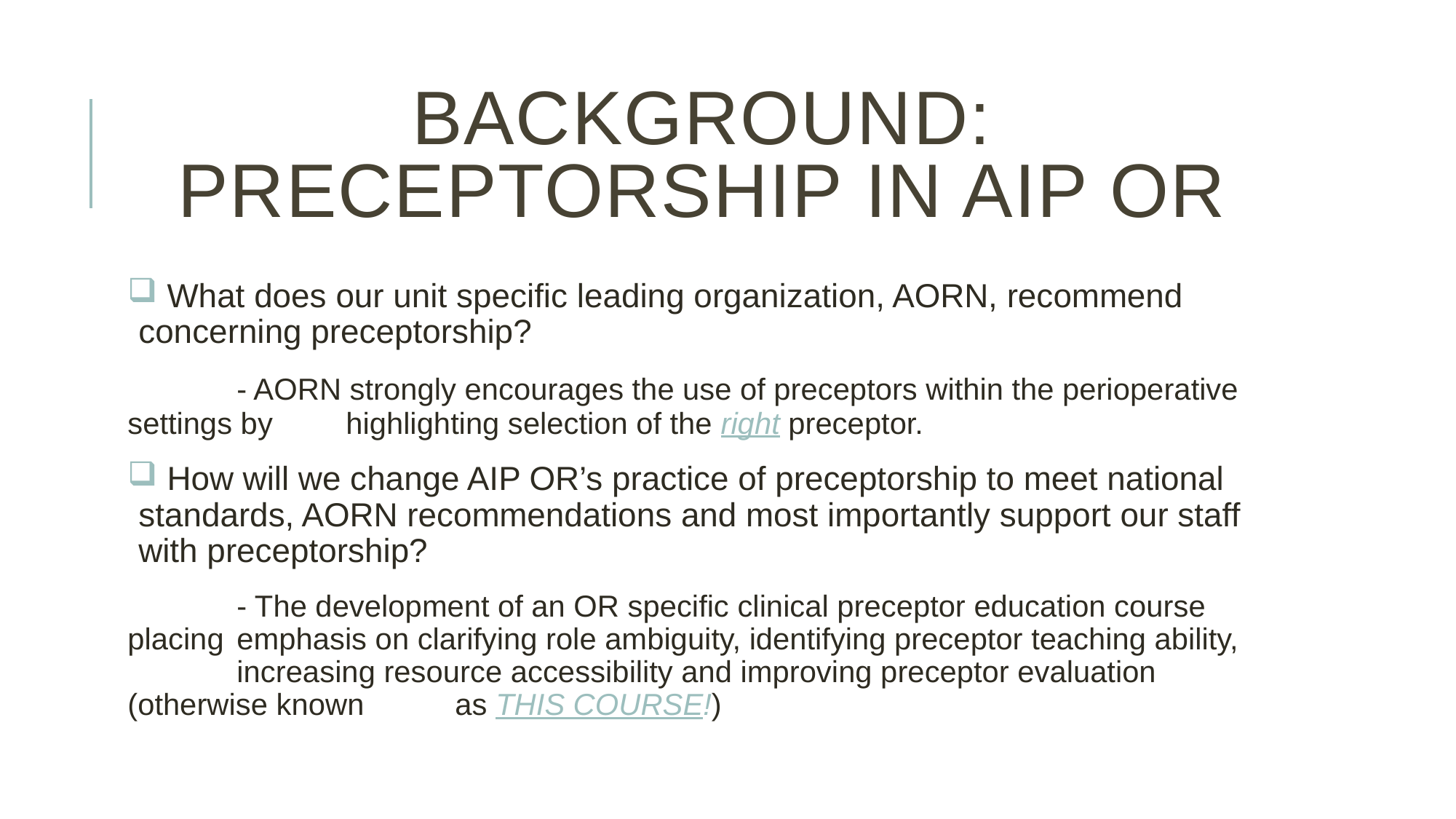

# Background: Preceptorship in AIP OR
 What does our unit specific leading organization, AORN, recommend concerning preceptorship?
	- AORN strongly encourages the use of preceptors within the perioperative settings by 	highlighting selection of the right preceptor.
 How will we change AIP OR’s practice of preceptorship to meet national standards, AORN recommendations and most importantly support our staff with preceptorship?
	- The development of an OR specific clinical preceptor education course placing 	emphasis on clarifying role ambiguity, identifying preceptor teaching ability, 	increasing resource accessibility and improving preceptor evaluation (otherwise known 	as THIS COURSE!)